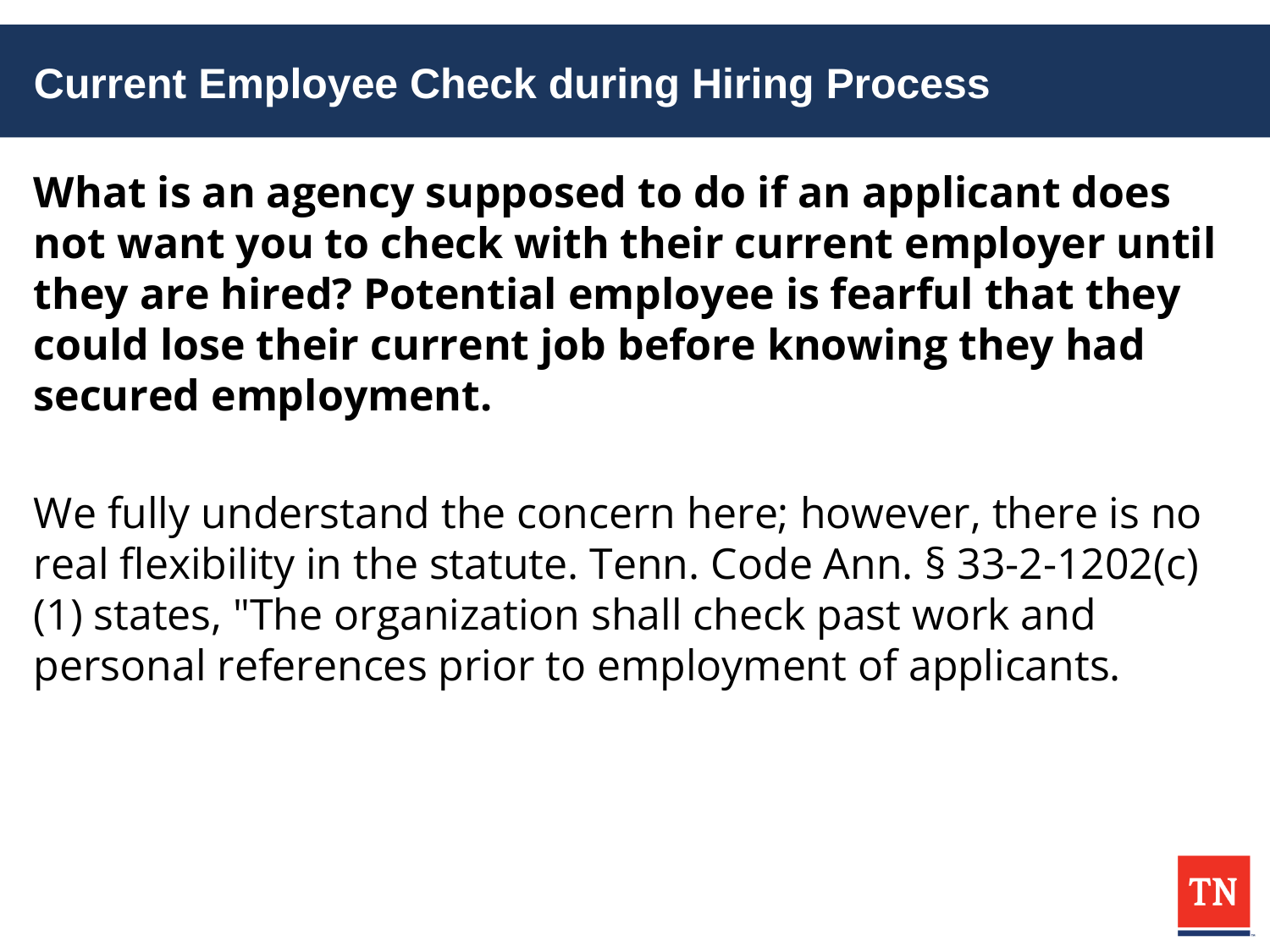

# Current Employee Check during Hiring Process
What is an agency supposed to do if an applicant does not want you to check with their current employer until they are hired? Potential employee is fearful that they could lose their current job before knowing they had secured employment.

We fully understand the concern here; however, there is no real flexibility in the statute. Tenn. Code Ann. § 33-2-1202(c)(1) states, "The organization shall check past work and personal references prior to employment of applicants.